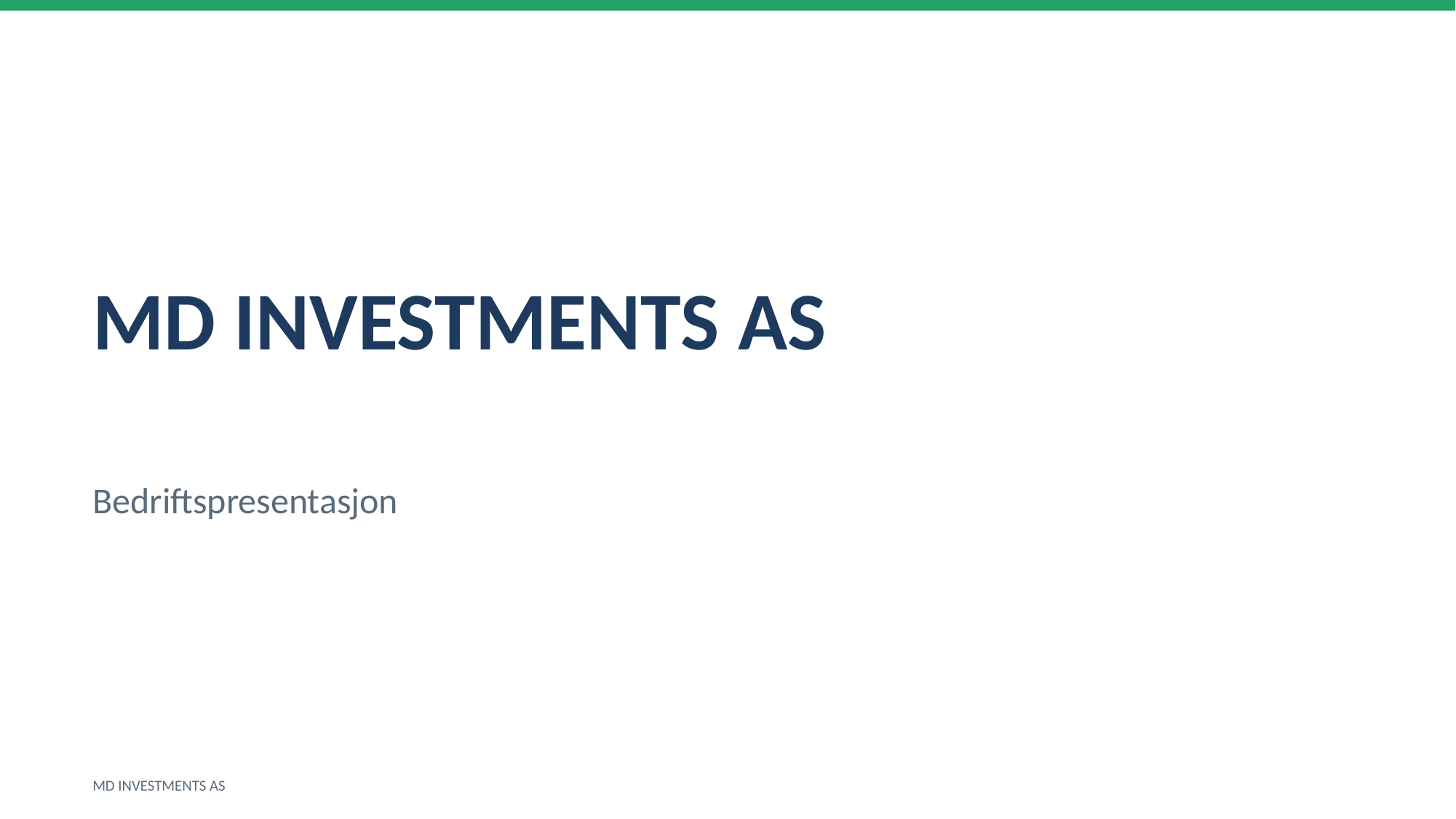

MD INVESTMENTS AS
Bedriftspresentasjon
MD INVESTMENTS AS